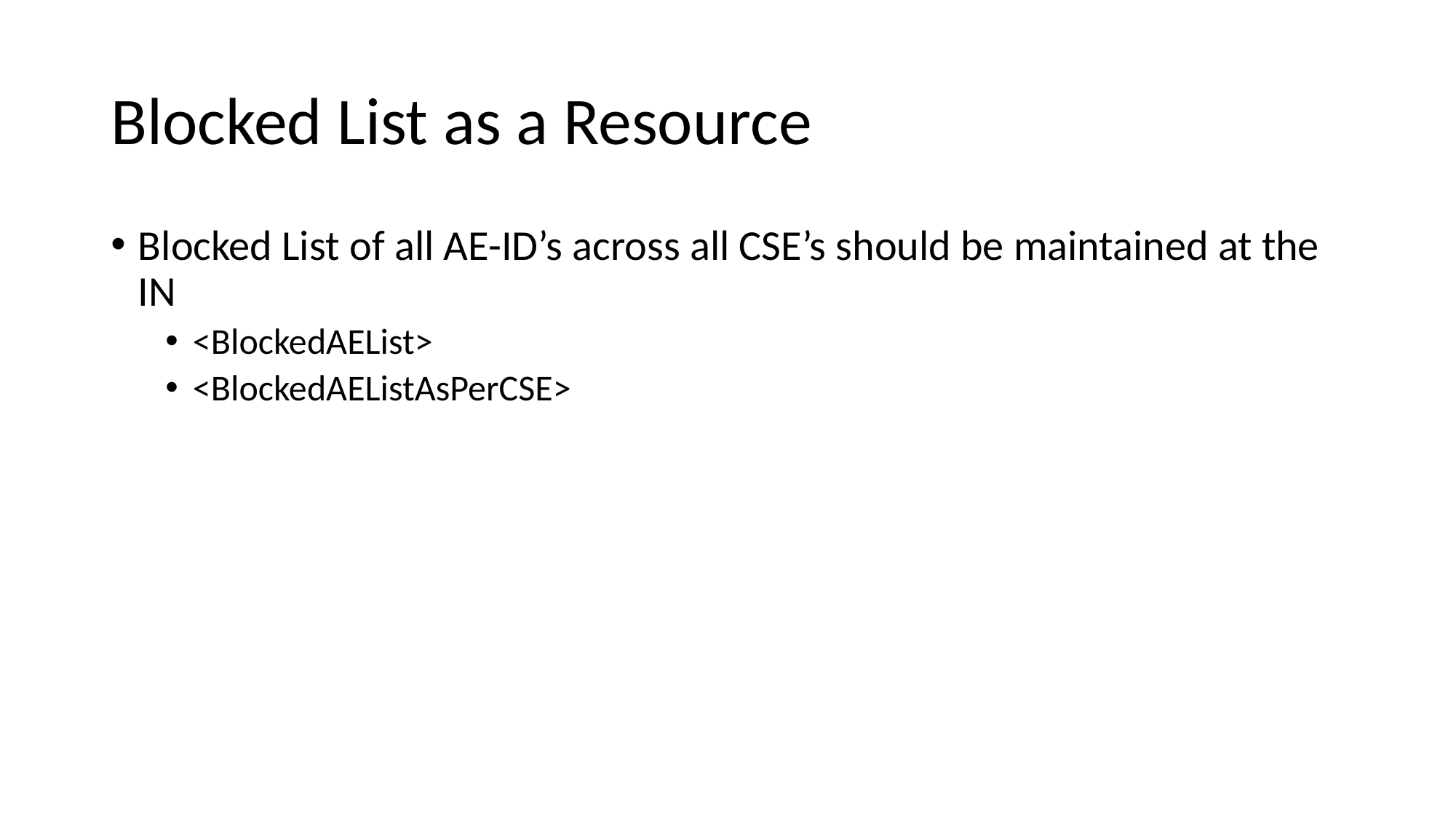

# Blocked List as a Resource
Blocked List of all AE-ID’s across all CSE’s should be maintained at the IN
<BlockedAEList>
<BlockedAEListAsPerCSE>